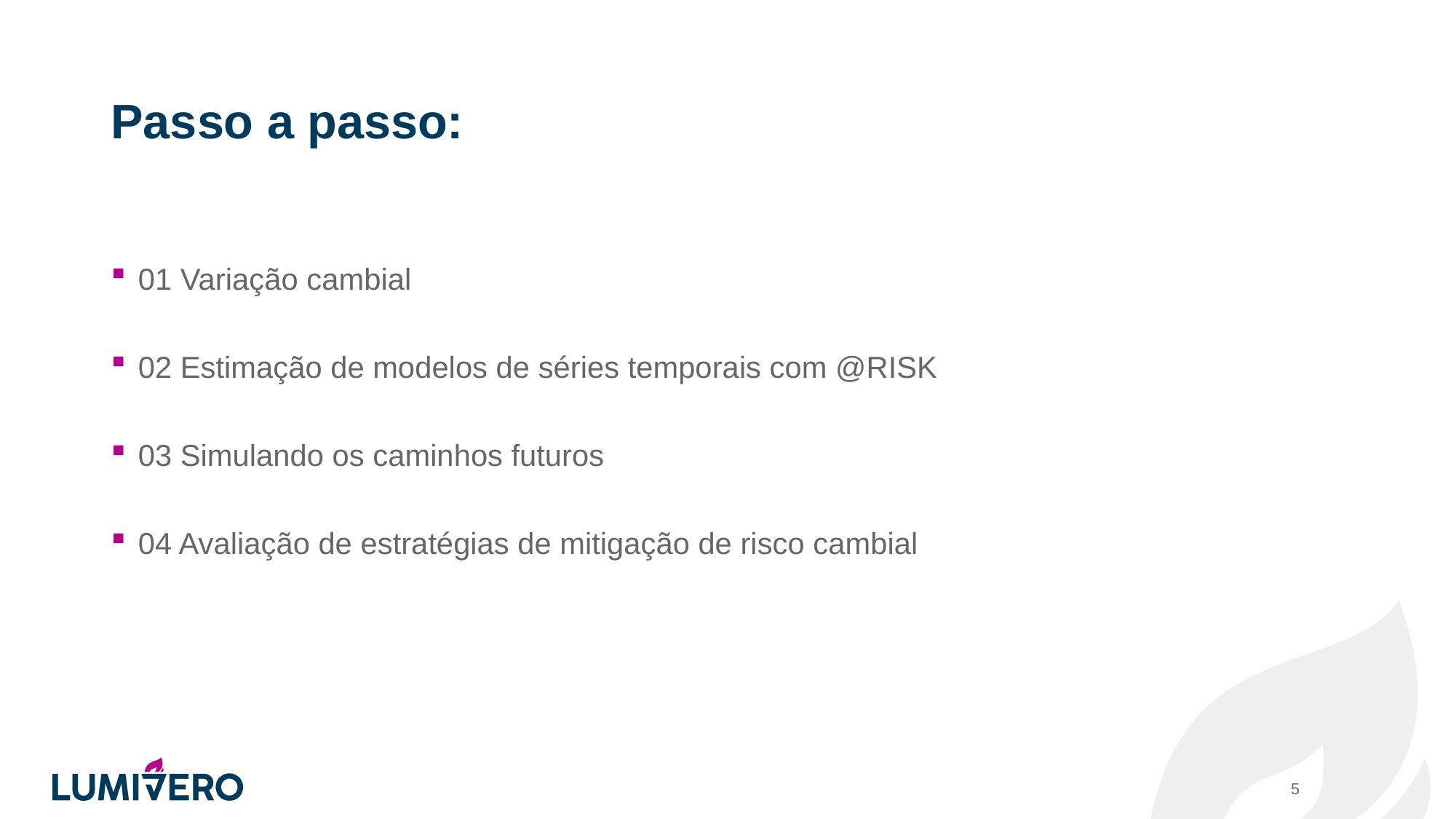

# Passo a passo:
01 Variação cambial
02 Estimação de modelos de séries temporais com @RISK
03 Simulando os caminhos futuros
04 Avaliação de estratégias de mitigação de risco cambial
5